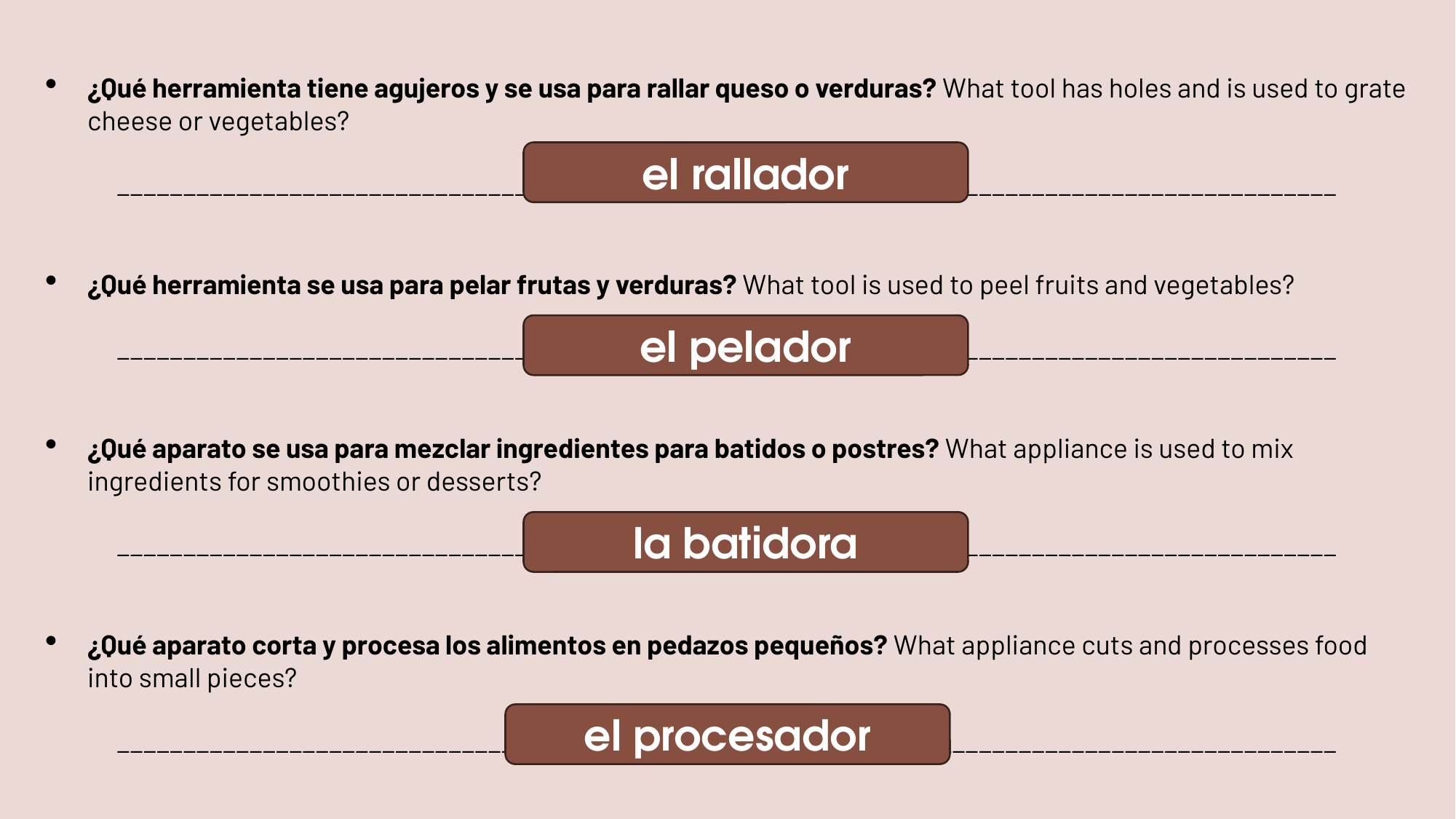

¿Qué herramienta tiene agujeros y se usa para rallar queso o verduras? What tool has holes and is used to grate cheese or vegetables?
____________________________________________________________________________________________

¿Qué herramienta se usa para pelar frutas y verduras? What tool is used to peel fruits and vegetables?
____________________________________________________________________________________________

¿Qué aparato se usa para mezclar ingredientes para batidos o postres? What appliance is used to mix ingredients for smoothies or desserts?
____________________________________________________________________________________________

¿Qué aparato corta y procesa los alimentos en pedazos pequeños? What appliance cuts and processes food into small pieces?

____________________________________________________________________________________________

el rallador
el pelador
la batidora
el procesador